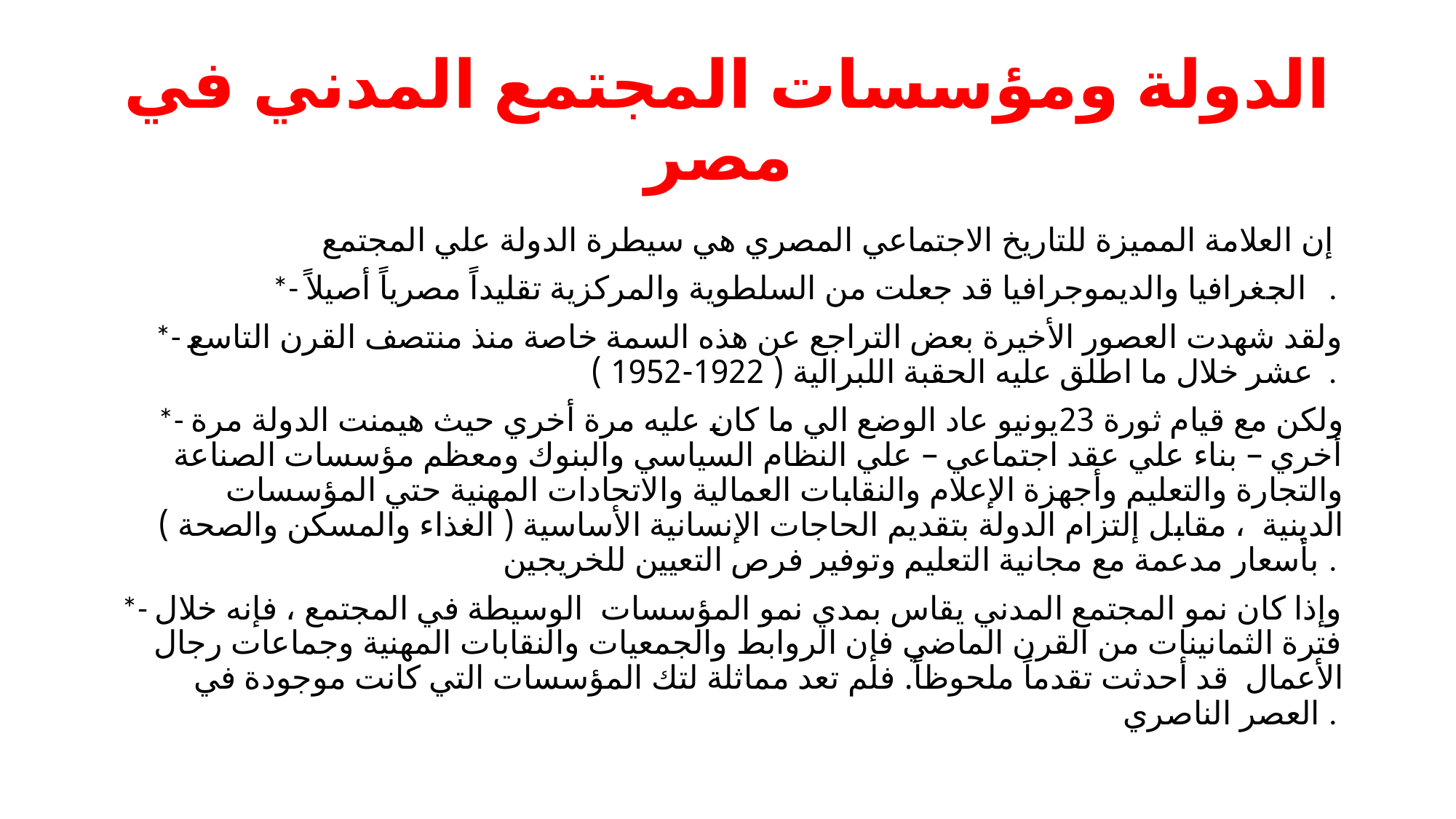

# الدولة ومؤسسات المجتمع المدني في مصر
إن العلامة المميزة للتاريخ الاجتماعي المصري هي سيطرة الدولة علي المجتمع
*- الجغرافيا والديموجرافيا قد جعلت من السلطوية والمركزية تقليداً مصرياً أصيلاً  .
*- ولقد شهدت العصور الأخيرة بعض التراجع عن هذه السمة خاصة منذ منتصف القرن التاسع عشر خلال ما اطلق عليه الحقبة اللبرالية ( 1922-1952 )  .
*- ولكن مع قيام ثورة 23يونيو عاد الوضع الي ما كان عليه مرة أخري حيث هيمنت الدولة مرة أخري – بناء علي عقد اجتماعي – علي النظام السياسي والبنوك ومعظم مؤسسات الصناعة والتجارة والتعليم وأجهزة الإعلام والنقابات العمالية والاتحادات المهنية حتي المؤسسات الدينية  ، مقابل إلتزام الدولة بتقديم الحاجات الإنسانية الأساسية ( الغذاء والمسكن والصحة ) بأسعار مدعمة مع مجانية التعليم وتوفير فرص التعيين للخريجين .
*- وإذا كان نمو المجتمع المدني يقاس بمدي نمو المؤسسات  الوسيطة في المجتمع ، فإنه خلال فترة الثمانينات من القرن الماضي فإن الروابط والجمعيات والنقابات المهنية وجماعات رجال الأعمال  قد أحدثت تقدماً ملحوظاً. فلم تعد مماثلة لتك المؤسسات التي كانت موجودة في العصر الناصري .